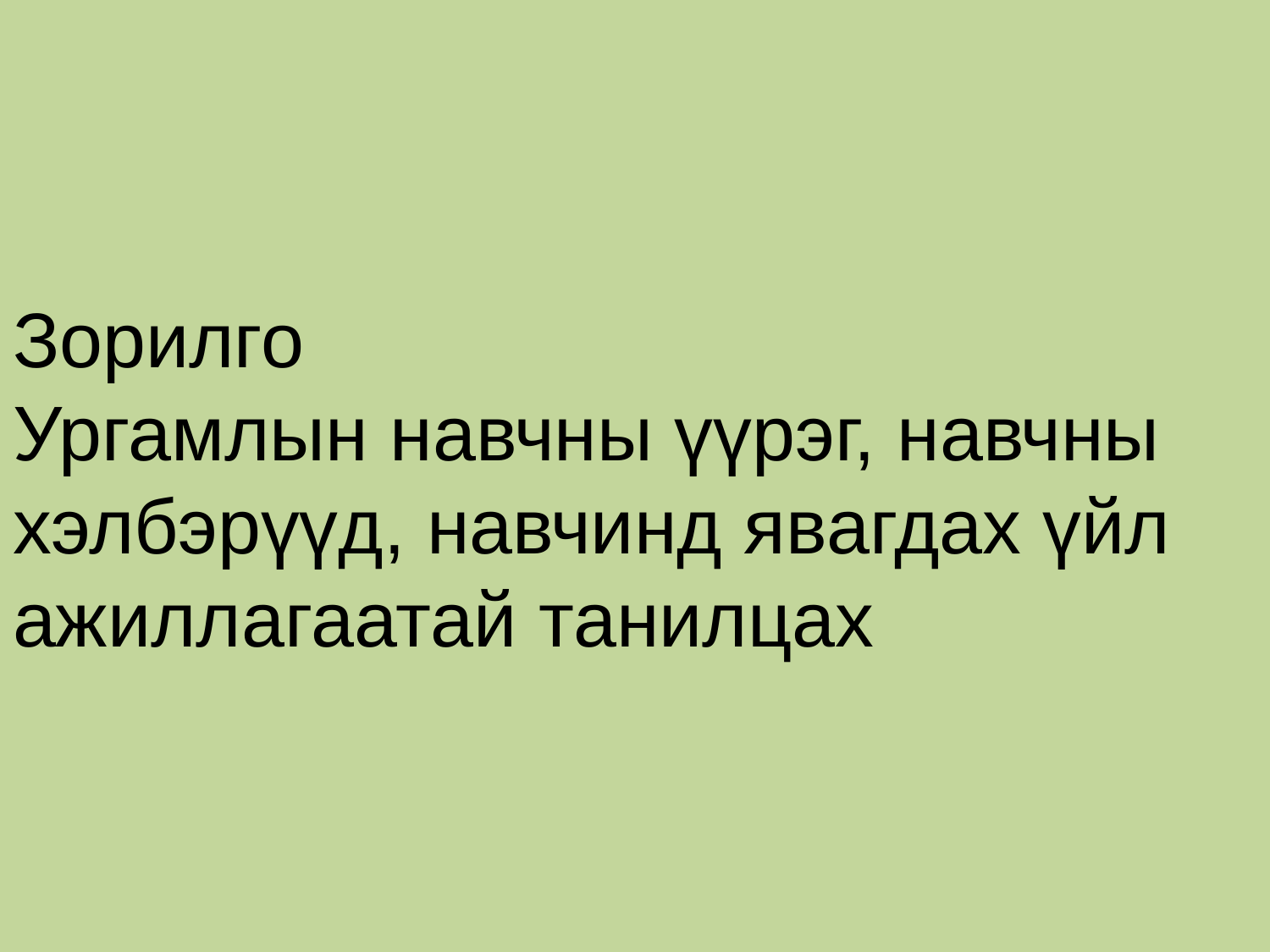

# Зорилго Ургамлын навчны үүрэг, навчны хэлбэрүүд, навчинд явагдах үйл ажиллагаатай танилцах